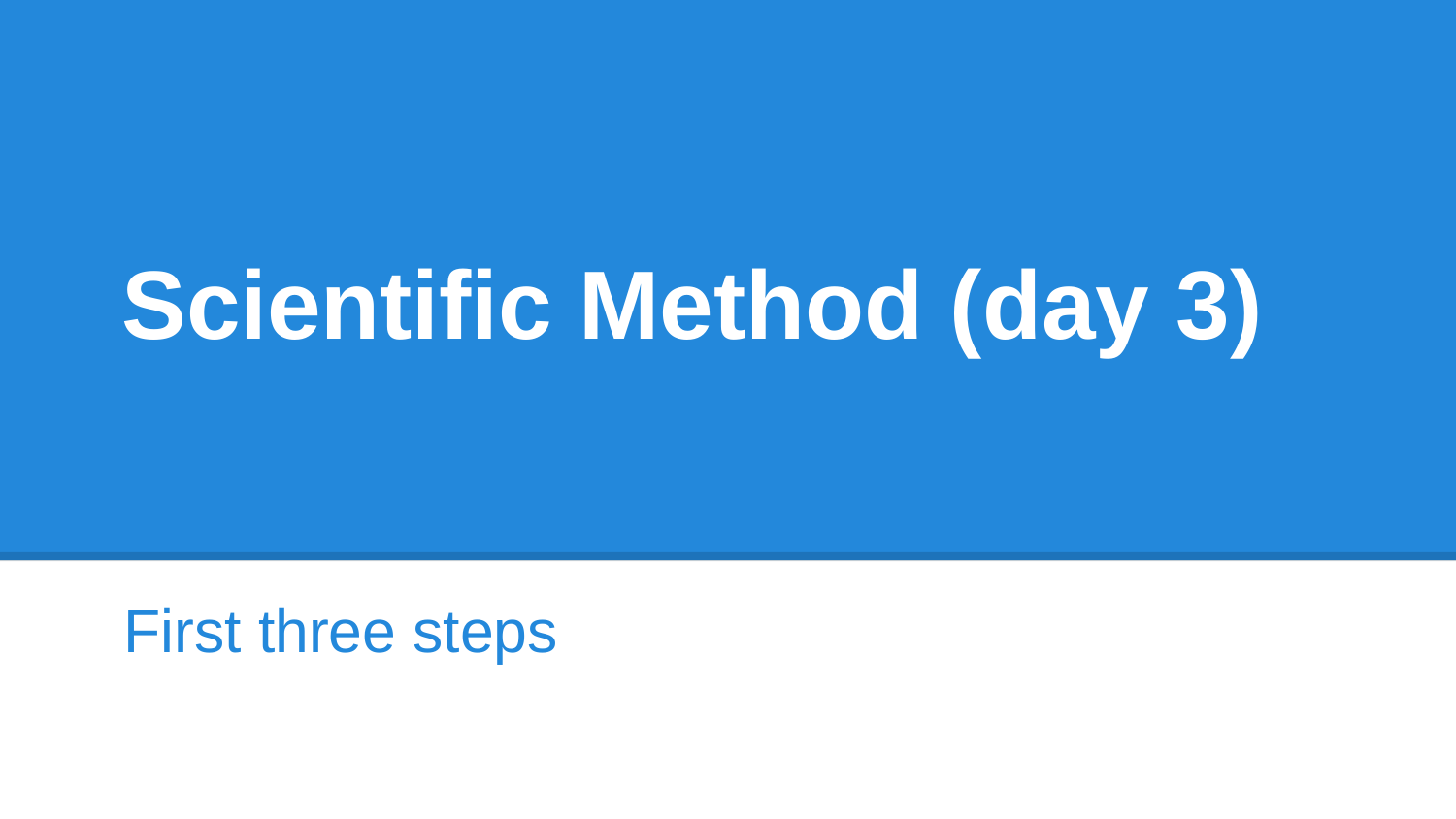

# Scientific Method (day 3)
First three steps